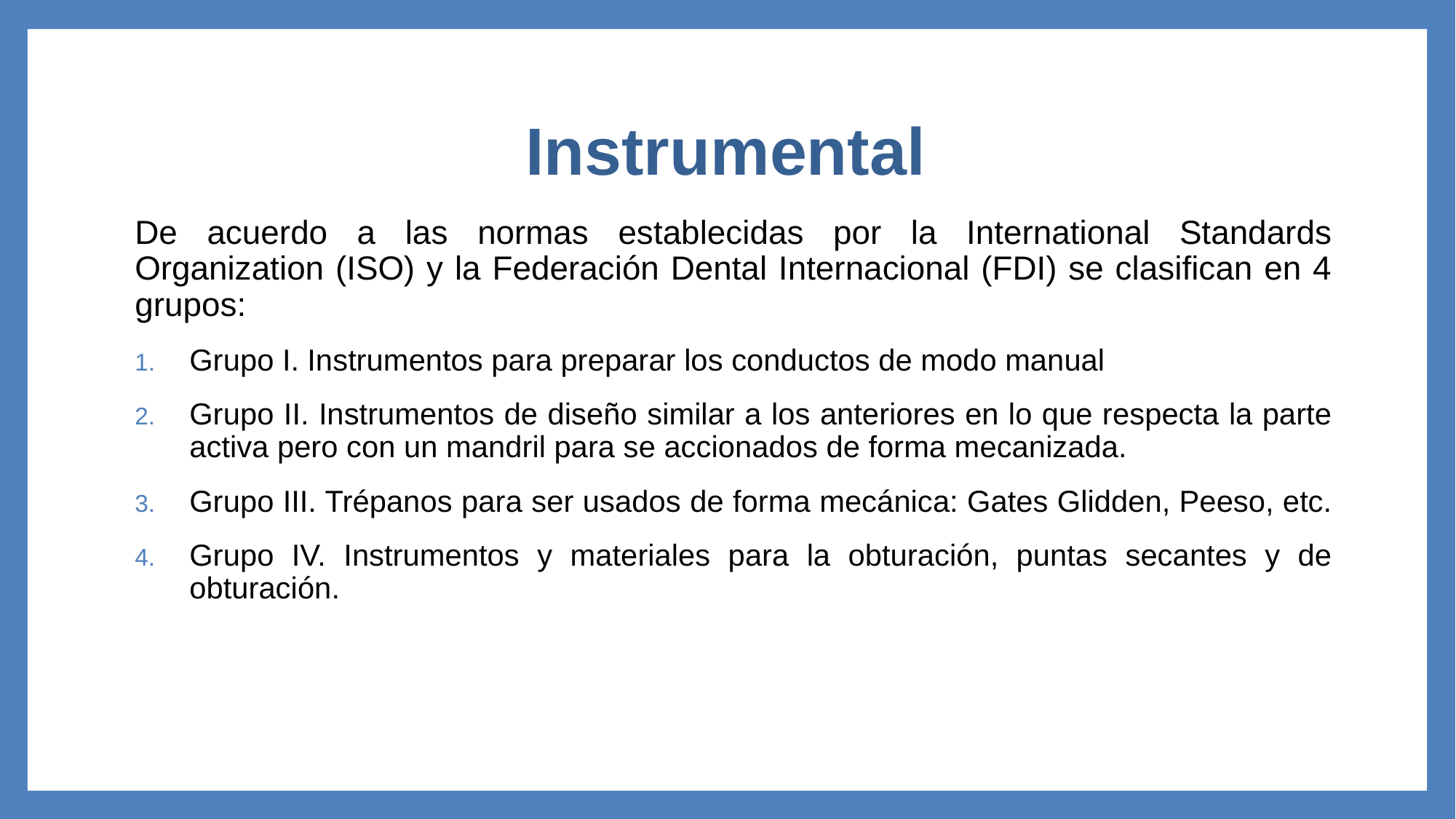

# Instrumental
De acuerdo a las normas establecidas por la International Standards Organization (ISO) y la Federación Dental Internacional (FDI) se clasifican en 4 grupos:
Grupo I. Instrumentos para preparar los conductos de modo manual
Grupo II. Instrumentos de diseño similar a los anteriores en lo que respecta la parte activa pero con un mandril para se accionados de forma mecanizada.
Grupo III. Trépanos para ser usados de forma mecánica: Gates Glidden, Peeso, etc.
Grupo IV. Instrumentos y materiales para la obturación, puntas secantes y de obturación.